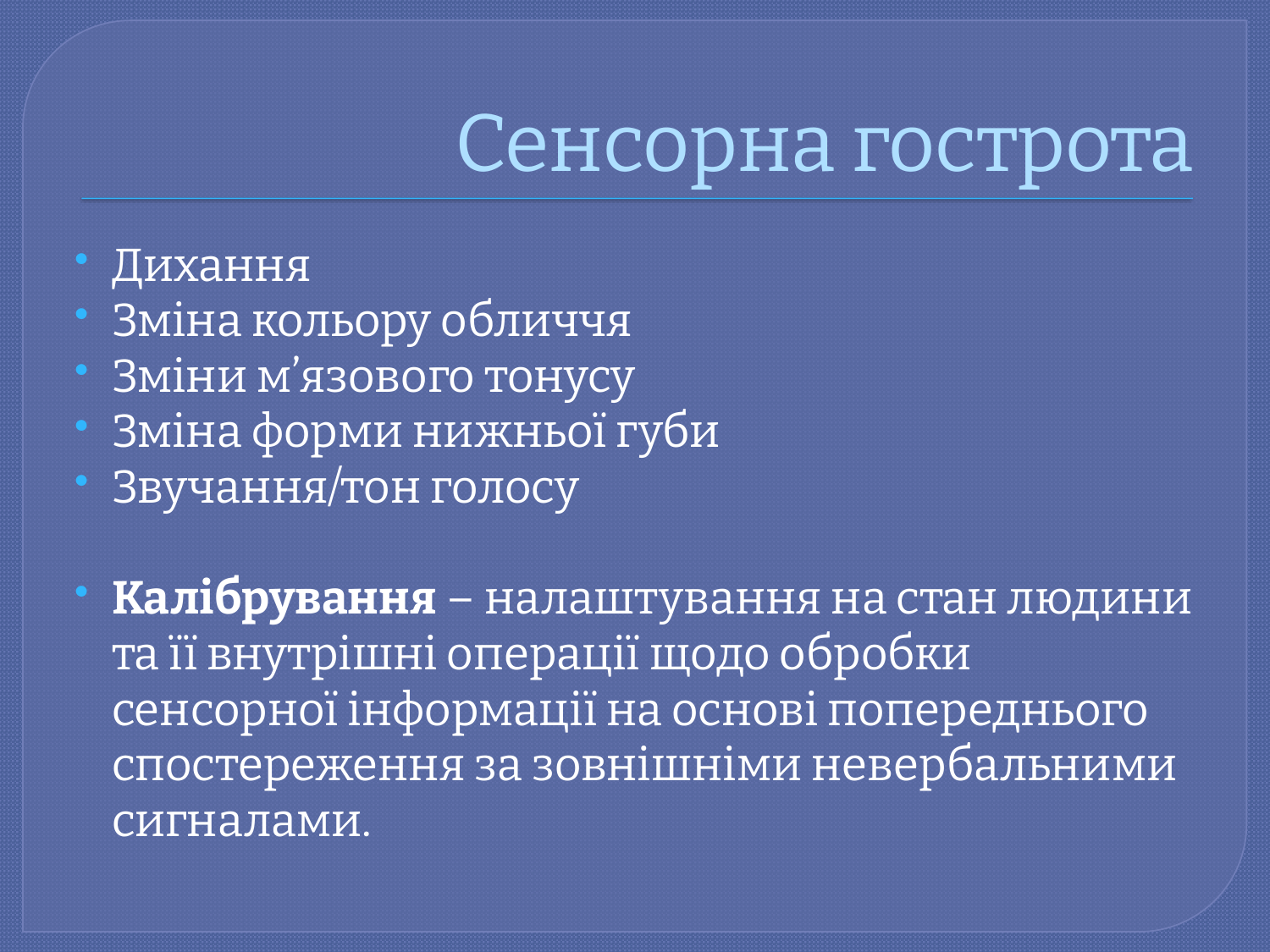

# Сенсорна гострота
Дихання
Зміна кольору обличчя
Зміни м’язового тонусу
Зміна форми нижньої губи
Звучання/тон голосу

Калібрування – налаштування на стан людини та її внутрішні операції щодо обробки сенсорної інформації на основі попереднього спостереження за зовнішніми невербальними сигналами.